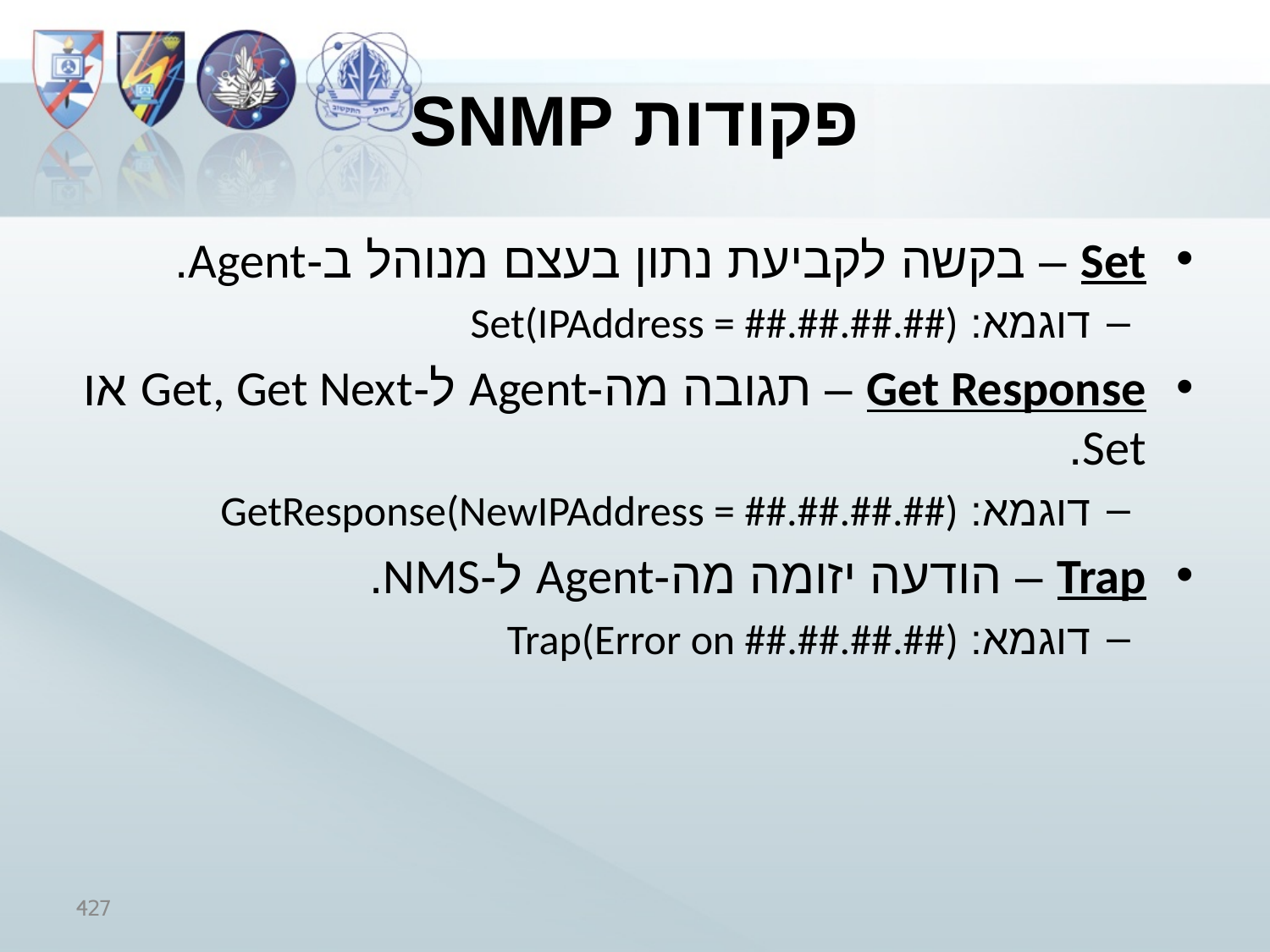

# פקודות SNMP
Set – בקשה לקביעת נתון בעצם מנוהל ב-Agent.
דוגמא: Set(IPAddress = ##.##.##.##)
Get Response – תגובה מה-Agent ל-Get, Get Next או Set.
דוגמא: GetResponse(NewIPAddress = ##.##.##.##)
Trap – הודעה יזומה מה-Agent ל-NMS.
דוגמא: Trap(Error on ##.##.##.##)
427